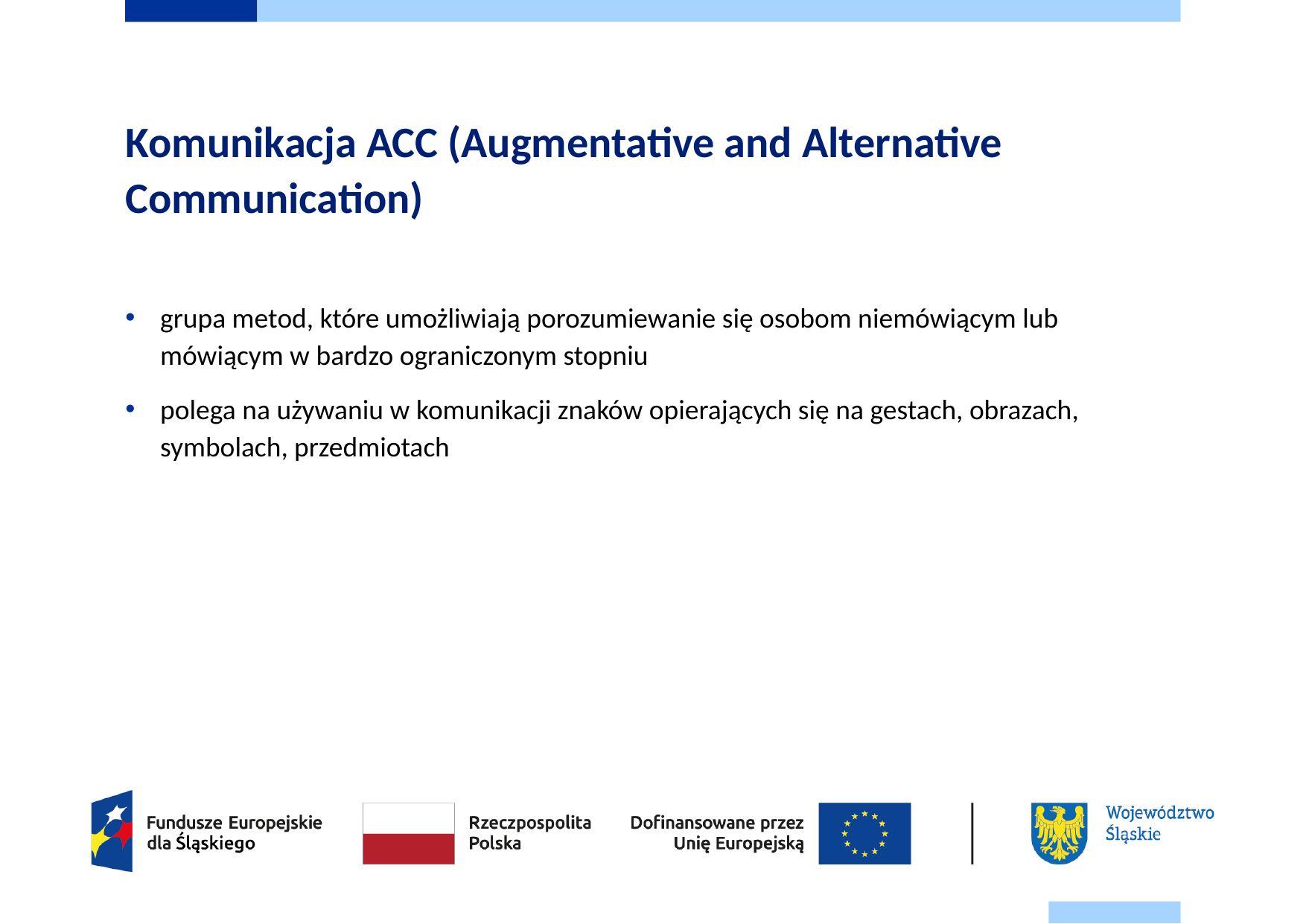

# Komunikacja ACC (Augmentative and Alternative Communication)

grupa metod, które umożliwiają porozumiewanie się osobom niemówiącym lub mówiącym w bardzo ograniczonym stopniu
polega na używaniu w komunikacji znaków opierających się na gestach, obrazach, symbolach, przedmiotach